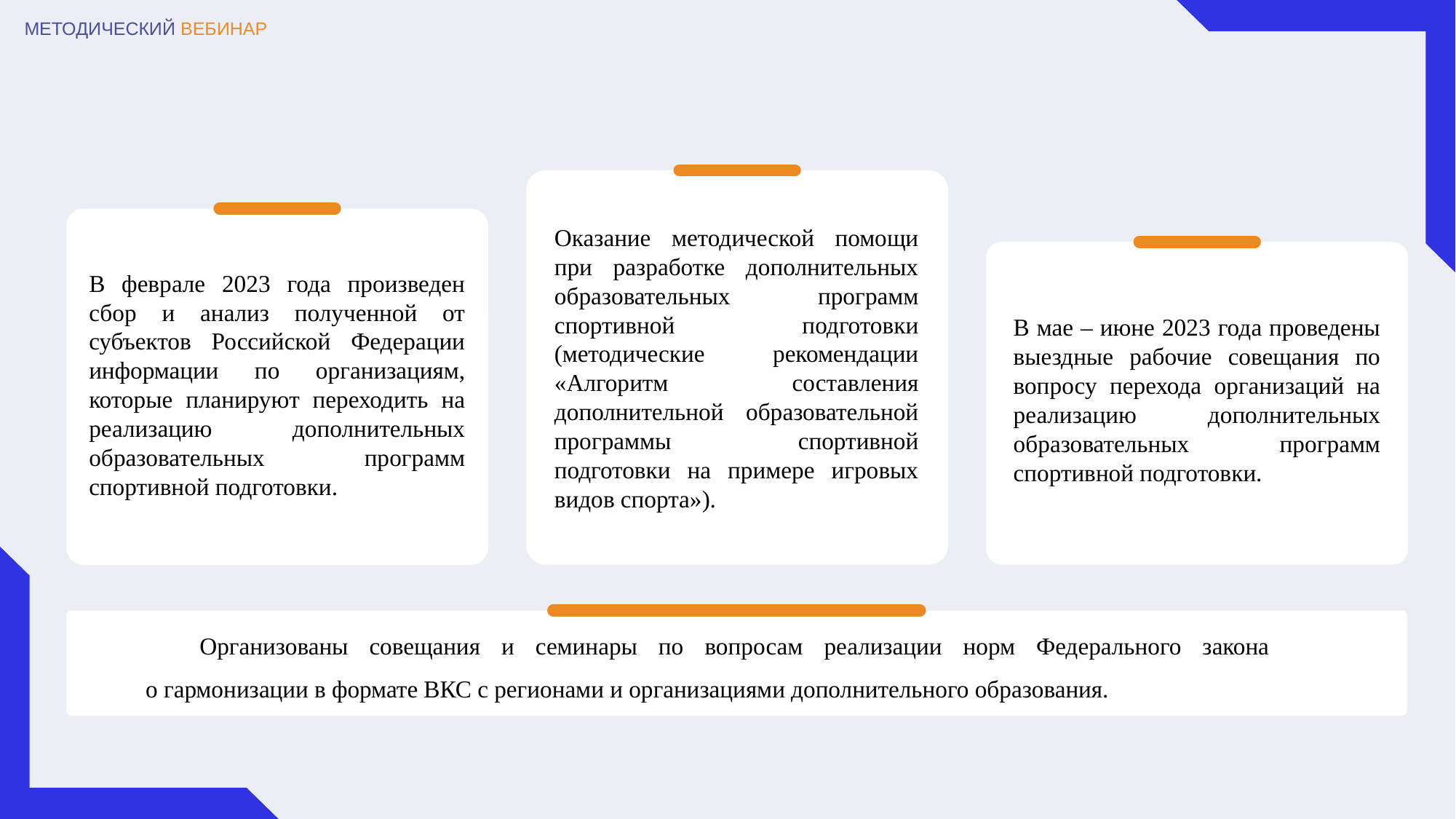

Оказание методической помощи при разработке дополнительных образовательных программ спортивной подготовки (методические рекомендации «Алгоритм составления дополнительной образовательной программы спортивной подготовки на примере игровых видов спорта»).

В феврале 2023 года произведен сбор и анализ полученной от субъектов Российской Федерации информации по организациям, которые планируют переходить на реализацию дополнительных образовательных программ спортивной подготовки.
В мае – июне 2023 года проведены выездные рабочие совещания по вопросу перехода организаций на реализацию дополнительных образовательных программ спортивной подготовки.

Организованы совещания и семинары по вопросам реализации норм Федерального закона
о гармонизации в формате ВКС с регионами и организациями дополнительного образования.